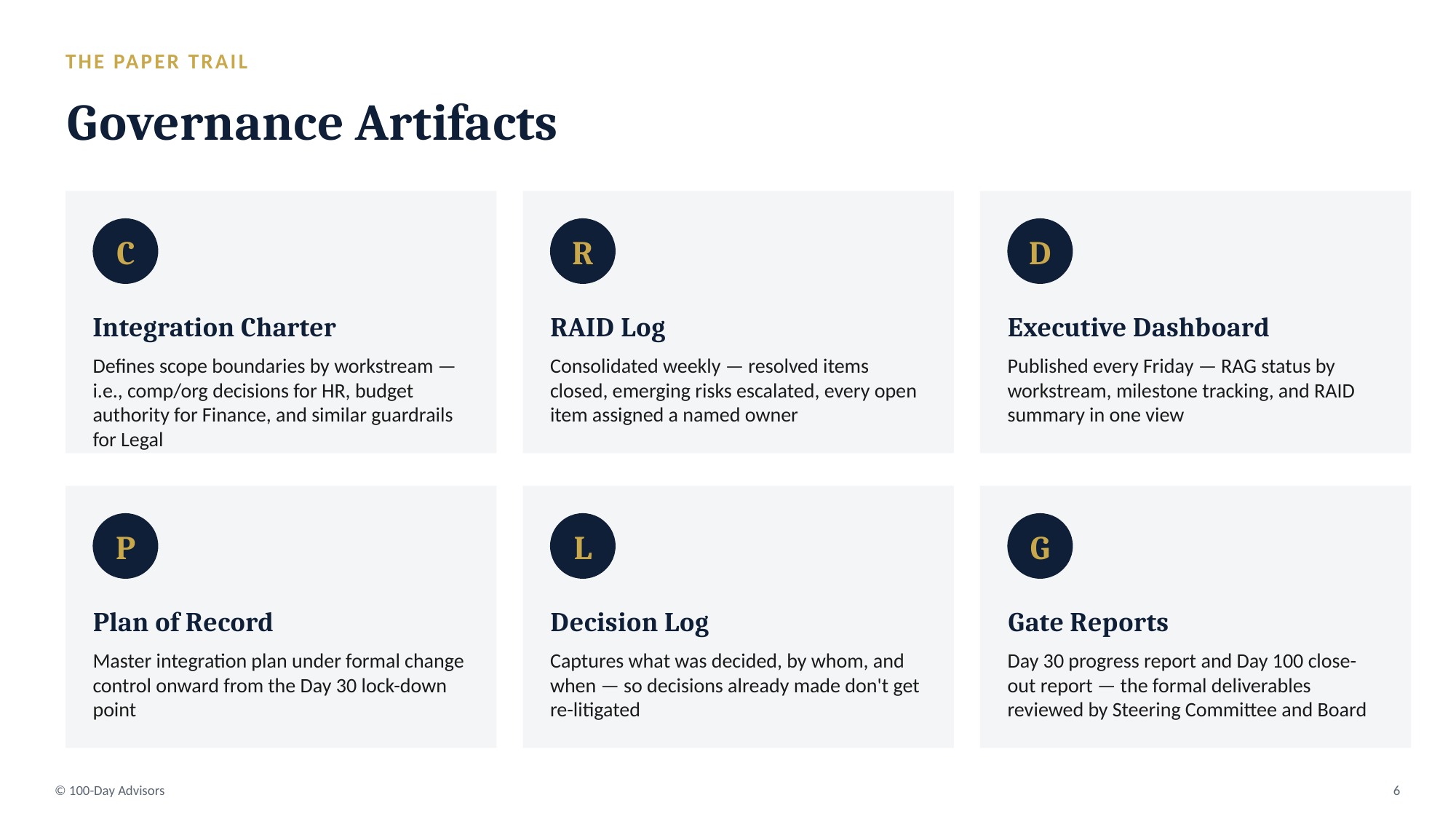

THE PAPER TRAIL
Governance Artifacts

C

R

D
Integration Charter
RAID Log
Executive Dashboard
Defines scope boundaries by workstream — i.e., comp/org decisions for HR, budget authority for Finance, and similar guardrails for Legal
Consolidated weekly — resolved items closed, emerging risks escalated, every open item assigned a named owner
Published every Friday — RAG status by workstream, milestone tracking, and RAID summary in one view

P

L

G
Plan of Record
Decision Log
Gate Reports
Master integration plan under formal change control onward from the Day 30 lock-down point
Captures what was decided, by whom, and when — so decisions already made don't get re-litigated
Day 30 progress report and Day 100 close-out report — the formal deliverables reviewed by Steering Committee and Board
© 100-Day Advisors
6